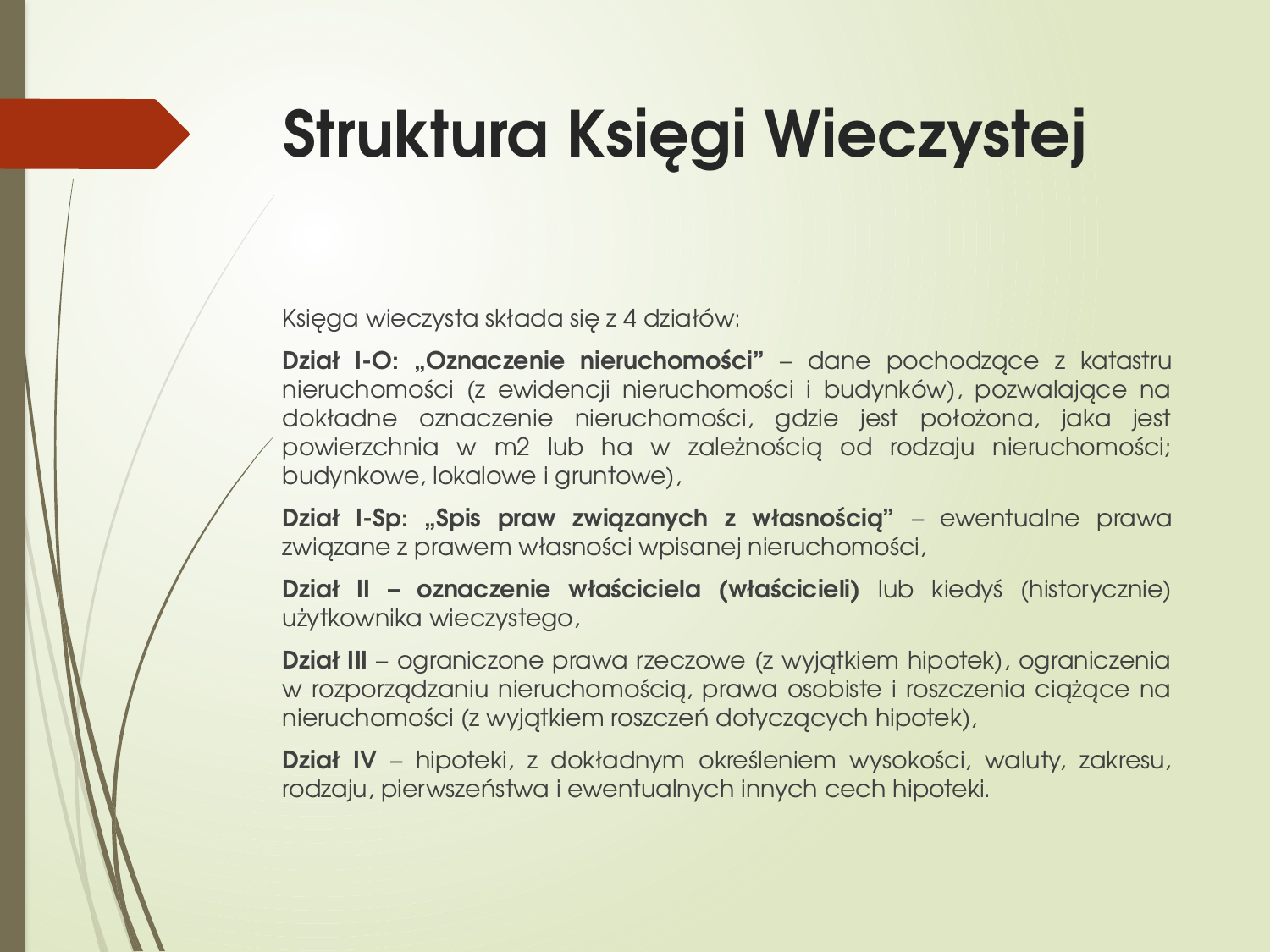

# Struktura Księgi Wieczystej
Księga wieczysta składa się z 4 działów:
Dział I-O: „Oznaczenie nieruchomości” – dane pochodzące z katastru nieruchomości (z ewidencji nieruchomości i budynków), pozwalające na dokładne oznaczenie nieruchomości, gdzie jest położona, jaka jest powierzchnia w m2 lub ha w zależnością od rodzaju nieruchomości; budynkowe, lokalowe i gruntowe),
Dział I-Sp: „Spis praw związanych z własnością” – ewentualne prawa związane z prawem własności wpisanej nieruchomości,
Dział II – oznaczenie właściciela (właścicieli) lub kiedyś (historycznie) użytkownika wieczystego,
Dział III – ograniczone prawa rzeczowe (z wyjątkiem hipotek), ograniczenia w rozporządzaniu nieruchomością, prawa osobiste i roszczenia ciążące na nieruchomości (z wyjątkiem roszczeń dotyczących hipotek),
Dział IV – hipoteki, z dokładnym określeniem wysokości, waluty, zakresu, rodzaju, pierwszeństwa i ewentualnych innych cech hipoteki.